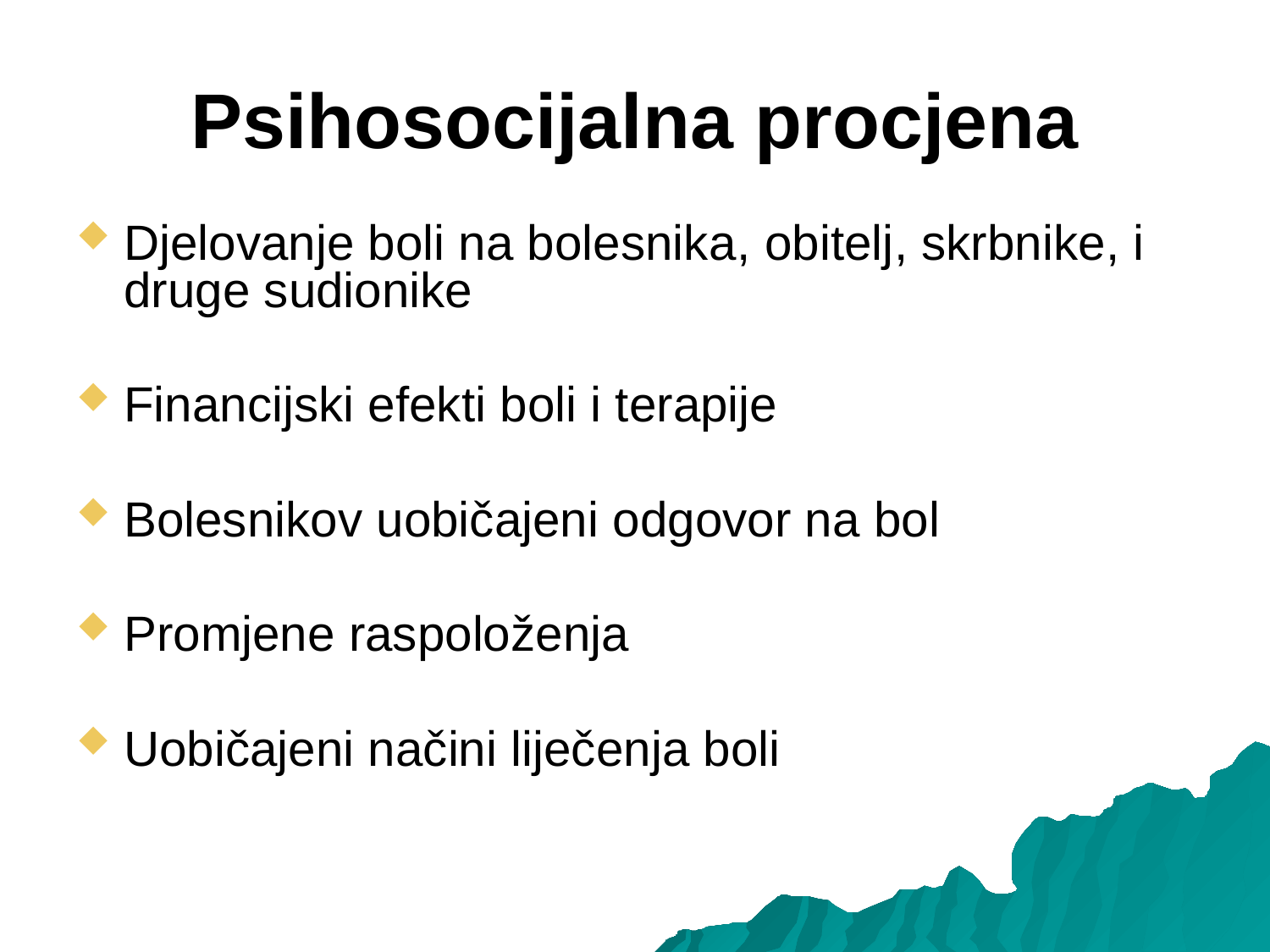

# Psihosocijalna procjena
Djelovanje boli na bolesnika, obitelj, skrbnike, i druge sudionike

Financijski efekti boli i terapije

Bolesnikov uobičajeni odgovor na bol

Promjene raspoloženja

Uobičajeni načini liječenja boli